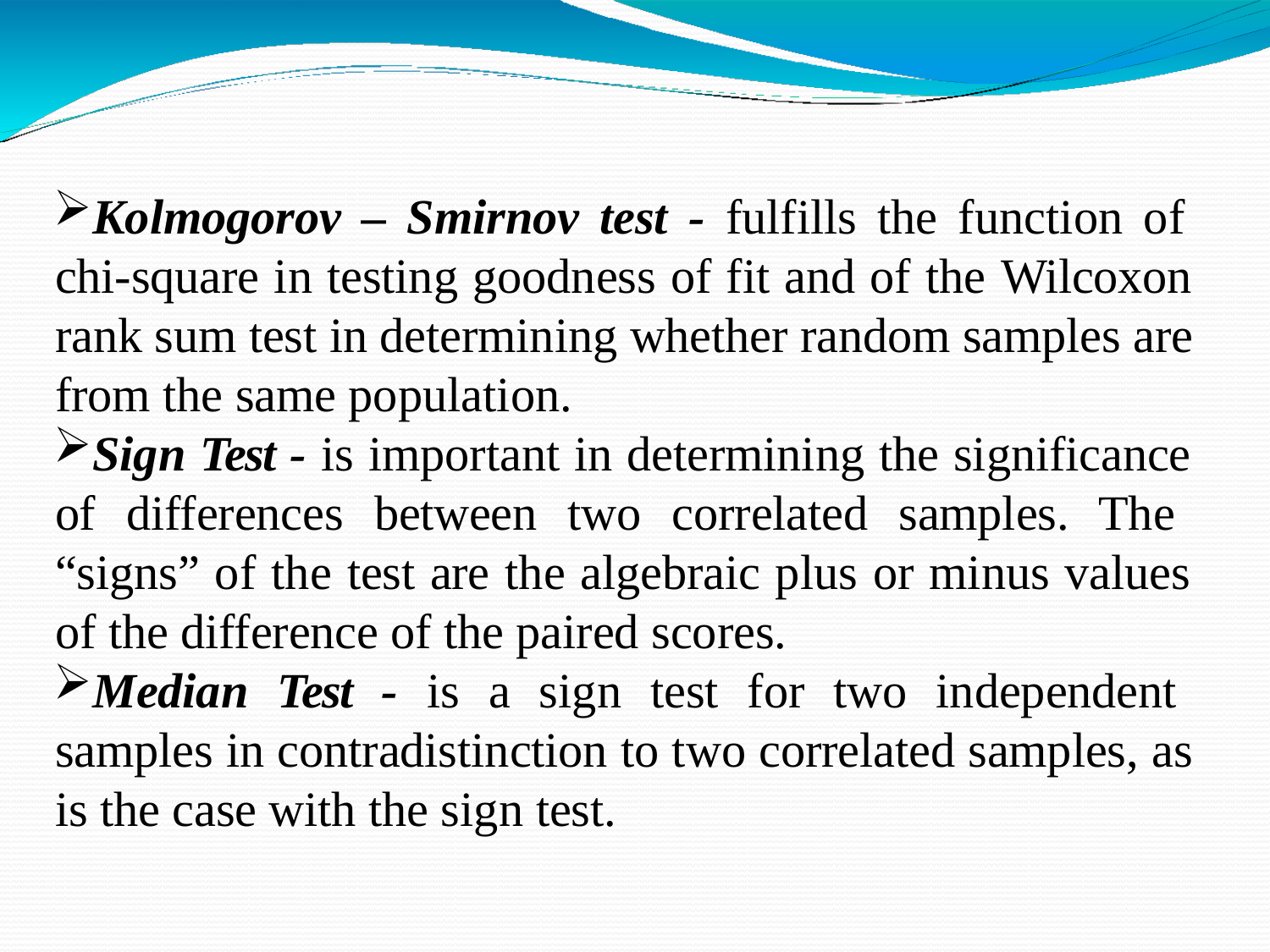

Kolmogorov – Smirnov test - fulfills the function of  chi-square in testing goodness of fit and of the Wilcoxon  rank sum test in determining whether random samples are  from the same population.
Sign Test - is important in determining the significance  of differences between two correlated samples. The  “signs” of the test are the algebraic plus or minus values  of the difference of the paired scores.
Median Test - is a sign test for two independent  samples in contradistinction to two correlated samples, as  is the case with the sign test.